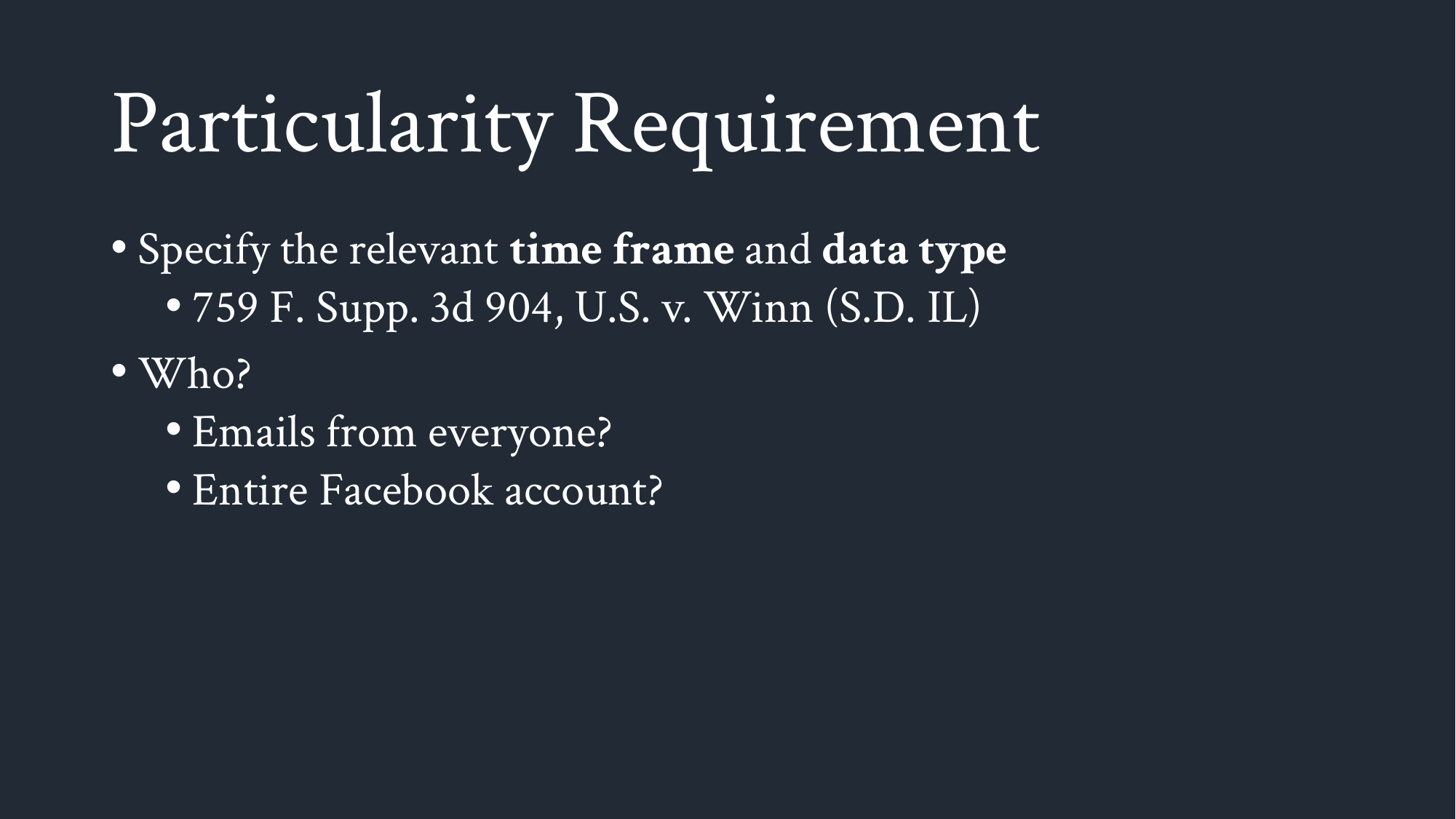

# Particularity Requirement
Specify the relevant time frame and data type
759 F. Supp. 3d 904, U.S. v. Winn (S.D. IL)
Who?
Emails from everyone?
Entire Facebook account?